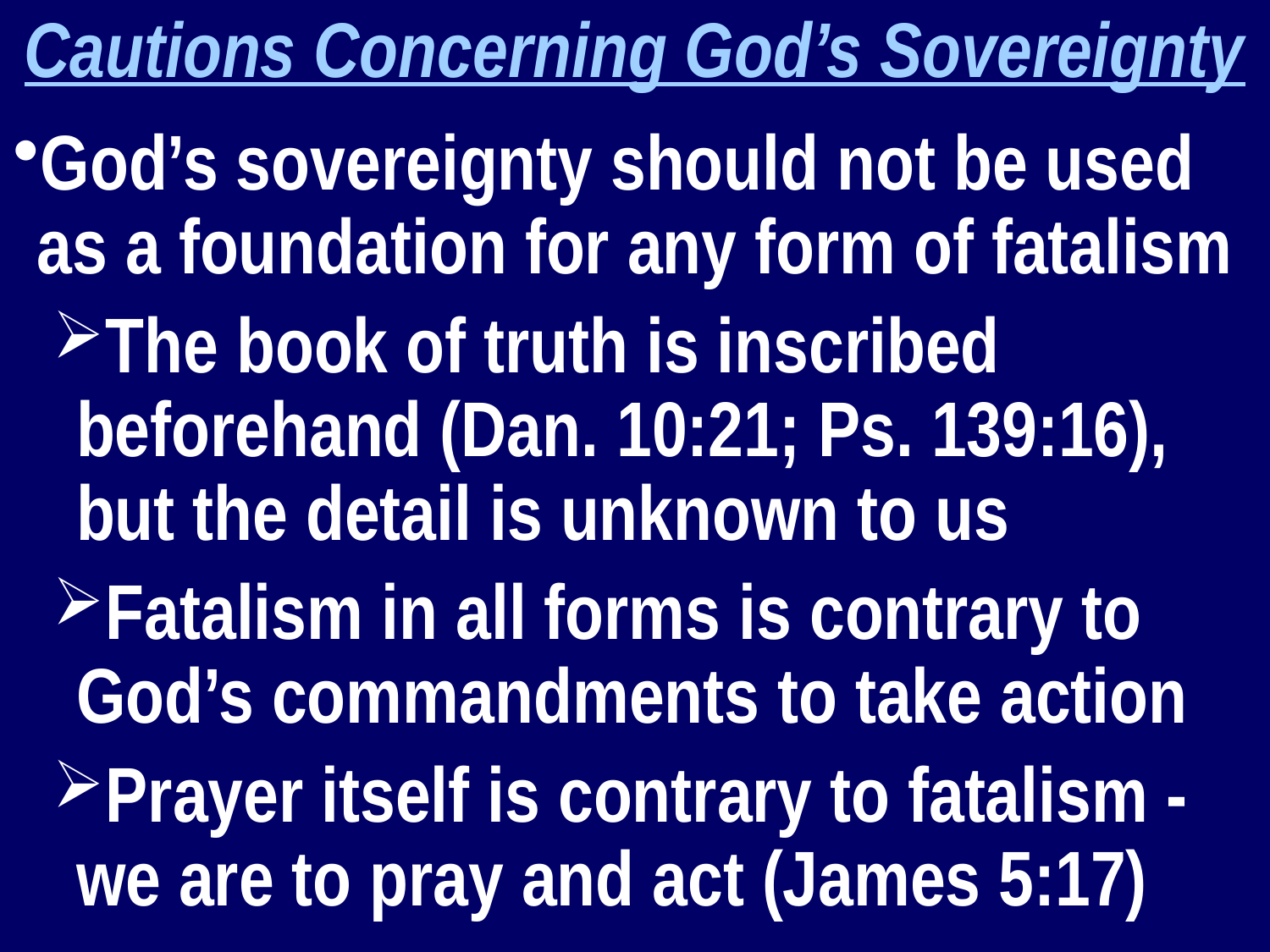

Cautions Concerning God’s Sovereignty
God’s sovereignty should not be used as a foundation for any form of fatalism
The book of truth is inscribed beforehand (Dan. 10:21; Ps. 139:16), but the detail is unknown to us
Fatalism in all forms is contrary to God’s commandments to take action
Prayer itself is contrary to fatalism - we are to pray and act (James 5:17)